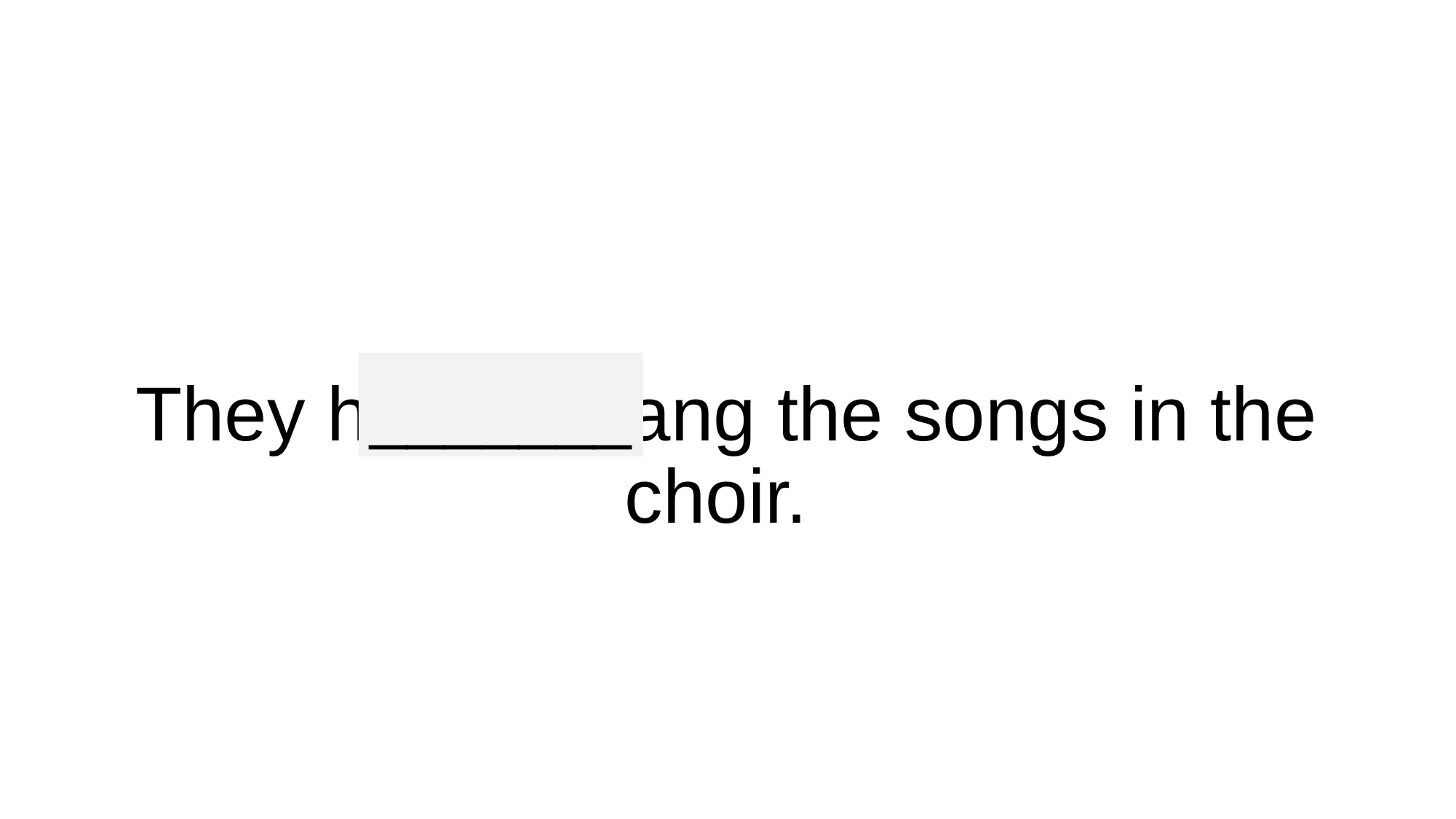

_______
# They happily sang the songs in the choir.